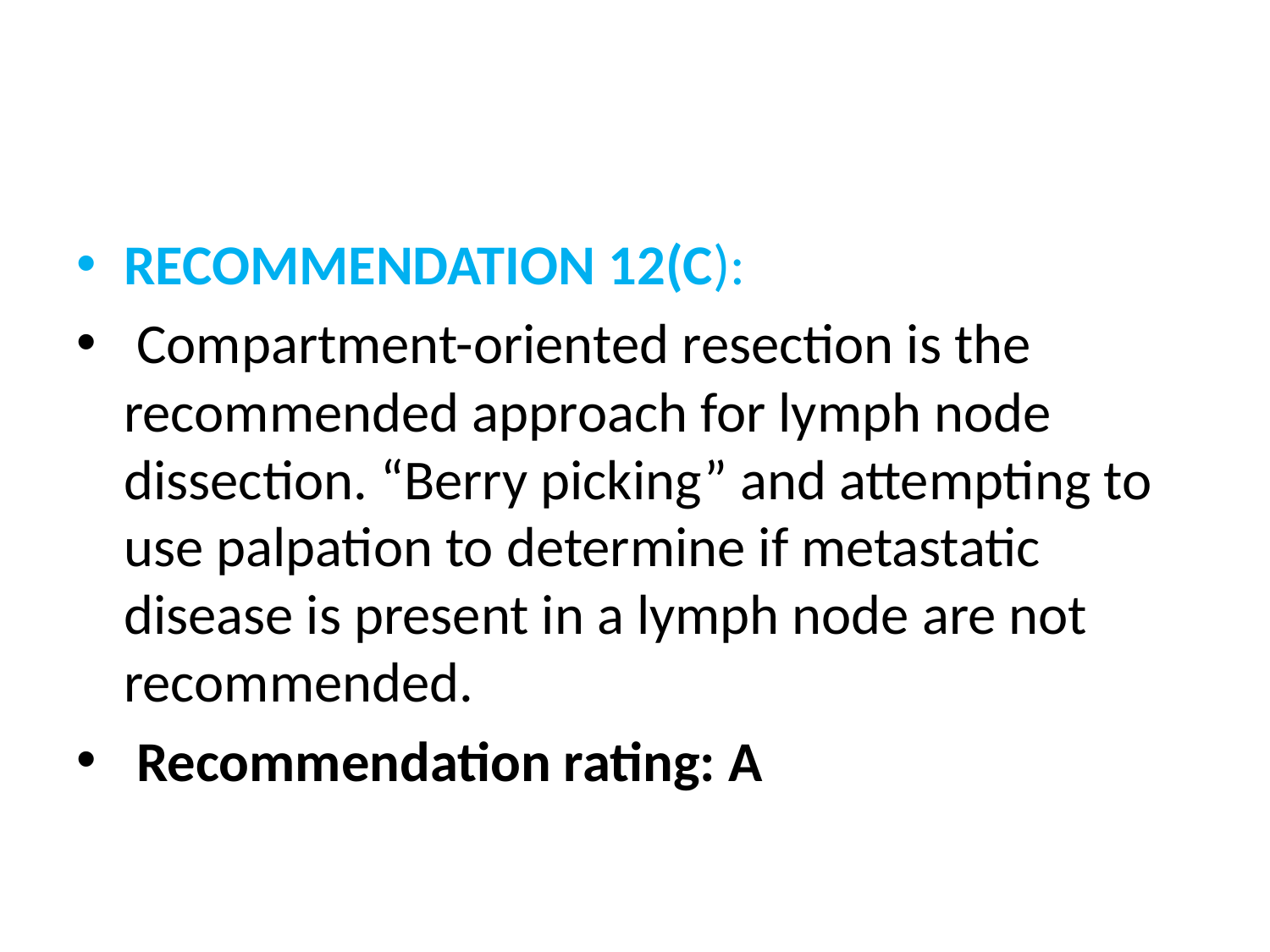

#
RECOMMENDATION 12(C):
 Compartment-oriented resection is the recommended approach for lymph node dissection. “Berry picking” and attempting to use palpation to determine if metastatic disease is present in a lymph node are not recommended.
 Recommendation rating: A